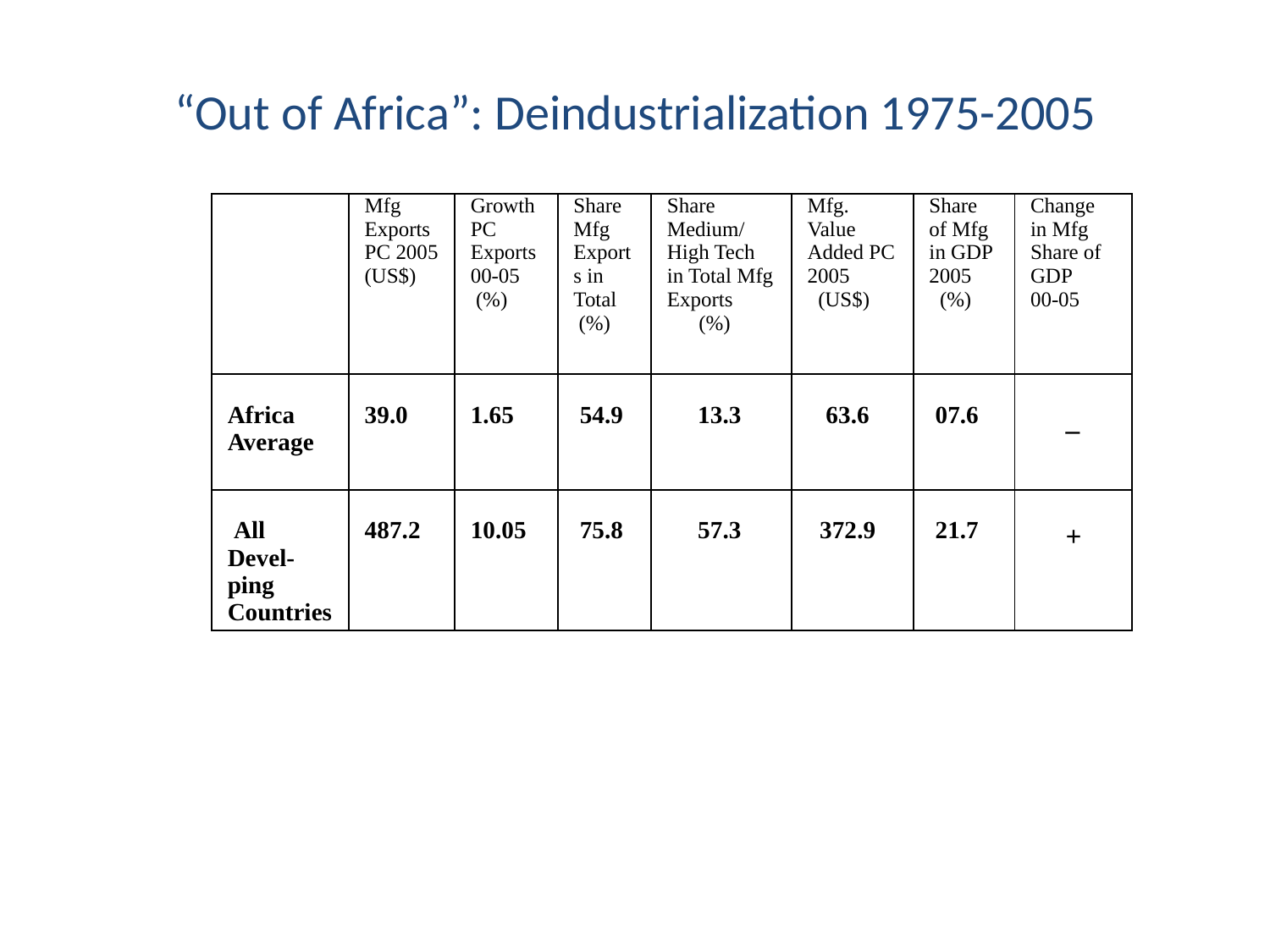

# “Out of Africa”: Deindustrialization 1975-2005
|  | Mfg Exports PC 2005 (US$) | Growth PC Exports 00-05 (%) | Share Mfg Exports in Total (%) | Share Medium/ High Tech in Total Mfg Exports (%) | Mfg. Value Added PC 2005 (US$) | Share of Mfg in GDP 2005 (%) | Change in Mfg Share of GDP 00-05 |
| --- | --- | --- | --- | --- | --- | --- | --- |
| Africa Average | 39.0 | 1.65 | 54.9 | 13.3 | 63.6 | 07.6 | \_ |
| All Devel- ping Countries | 487.2 | 10.05 | 75.8 | 57.3 | 372.9 | 21.7 | + |